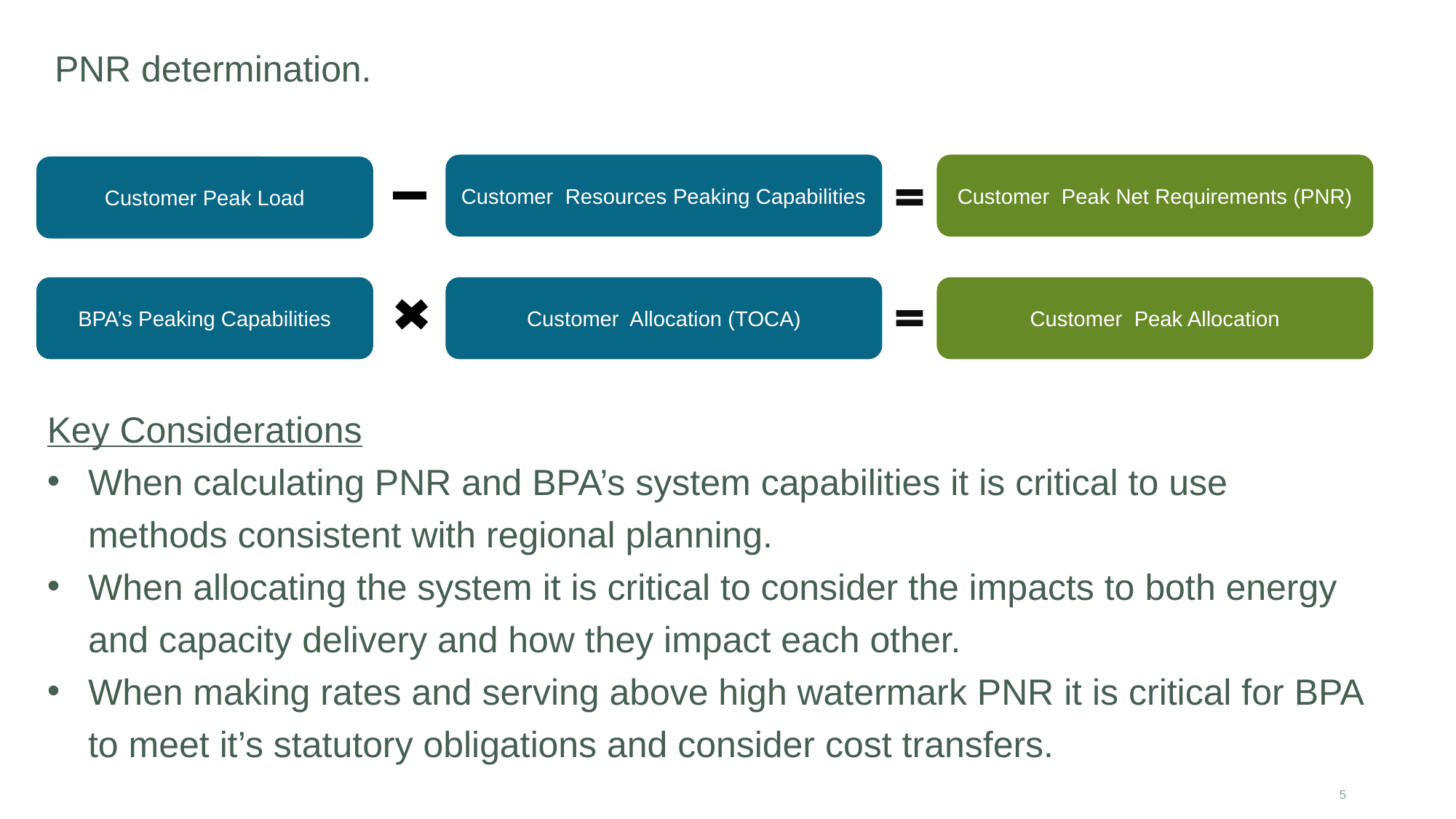

PNR determination.
Customer  Resources Peaking Capabilities
Customer  Peak Net Requirements (PNR)
Customer Peak Load

BPA’s Peaking Capabilities
Customer  Allocation (TOCA)
Customer  Peak Allocation

Key Considerations
When calculating PNR and BPA’s system capabilities it is critical to use methods consistent with regional planning.
When allocating the system it is critical to consider the impacts to both energy and capacity delivery and how they impact each other.
When making rates and serving above high watermark PNR it is critical for BPA to meet it’s statutory obligations and consider cost transfers.